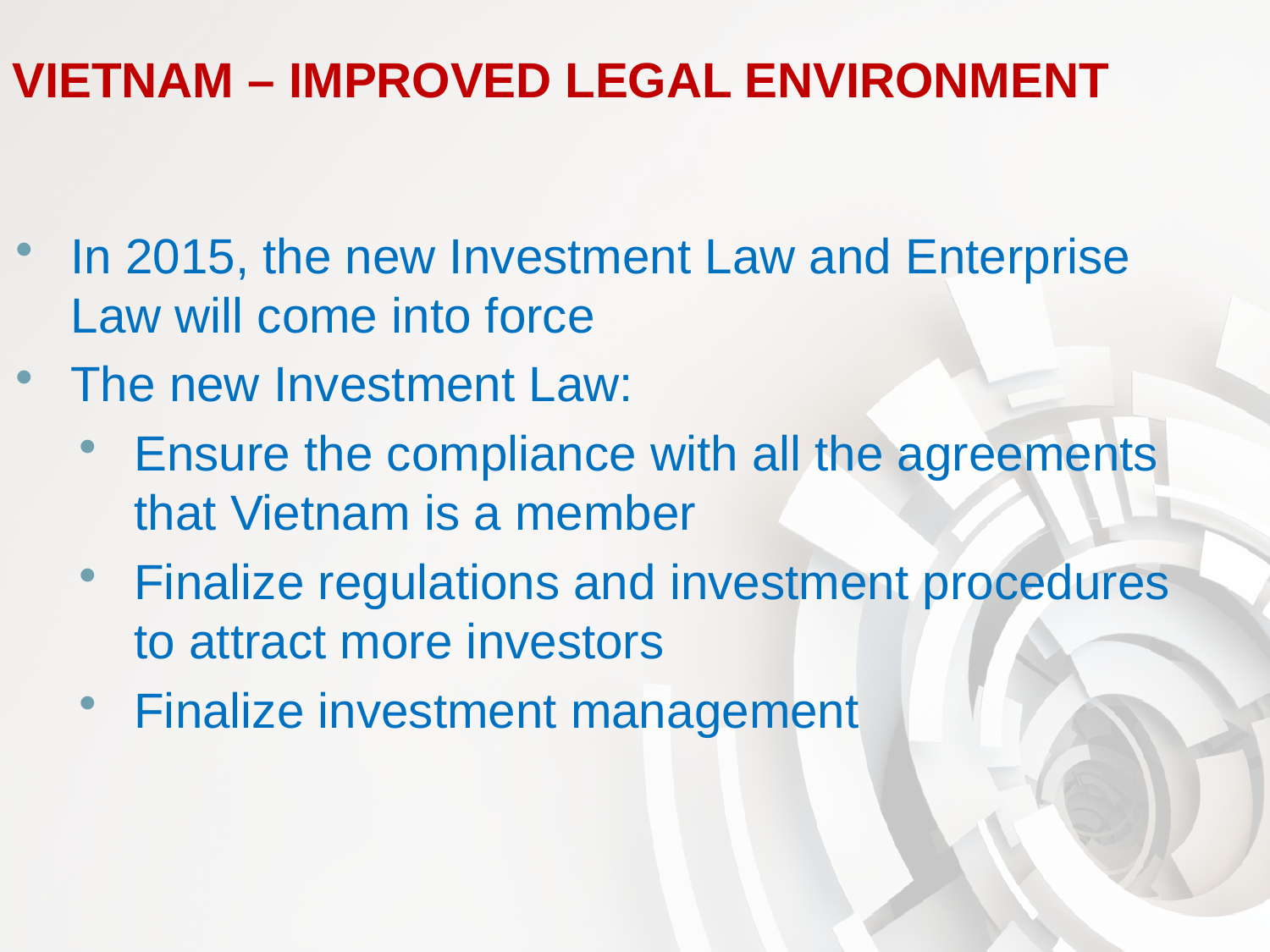

VIETNAM – IMPROVED LEGAL ENVIRONMENT
In 2015, the new Investment Law and Enterprise Law will come into force
The new Investment Law:
Ensure the compliance with all the agreements that Vietnam is a member
Finalize regulations and investment procedures to attract more investors
Finalize investment management